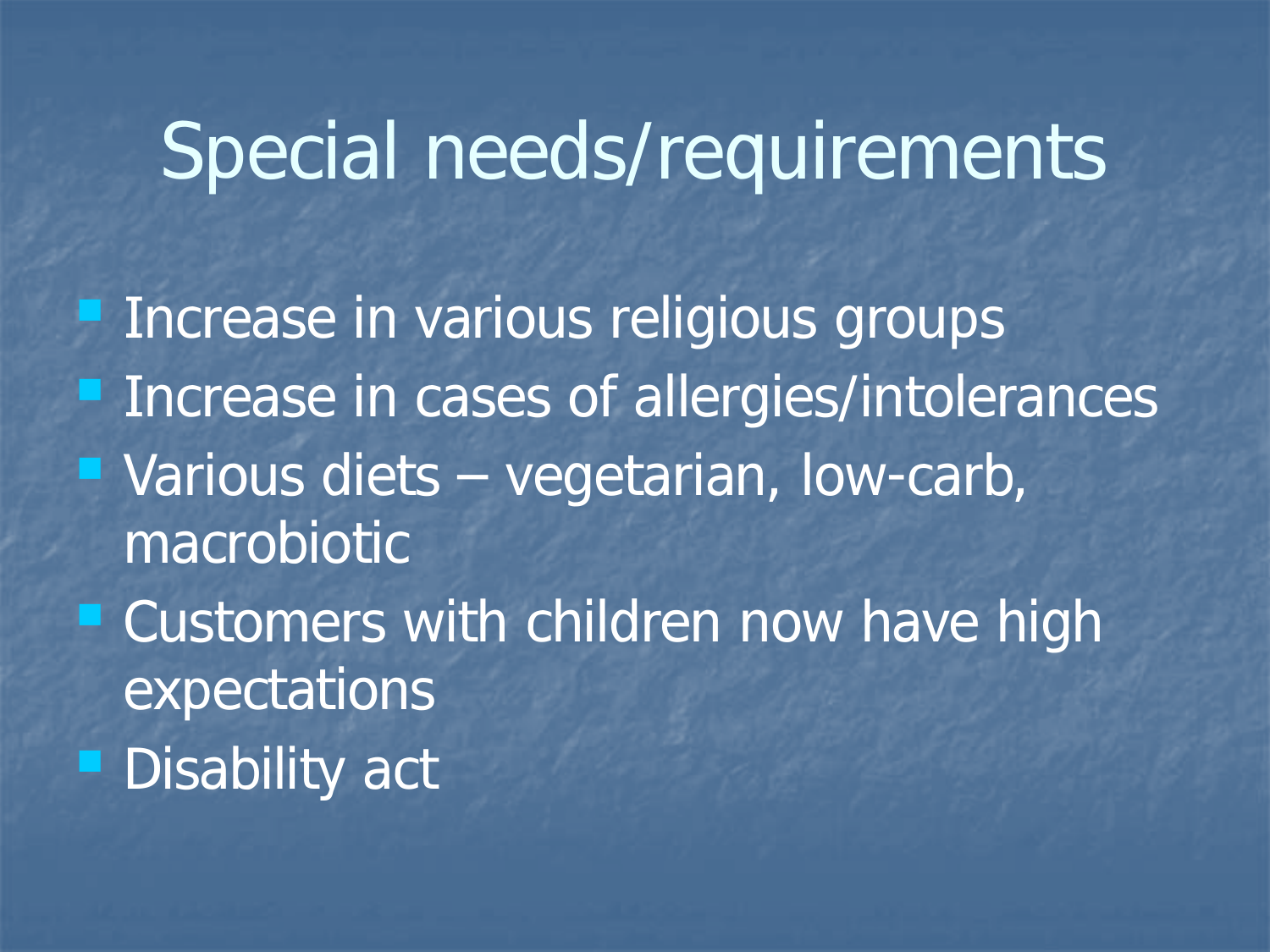

# Special needs/requirements
Increase in various religious groups
Increase in cases of allergies/intolerances
Various diets – vegetarian, low-carb, macrobiotic
Customers with children now have high expectations
Disability act